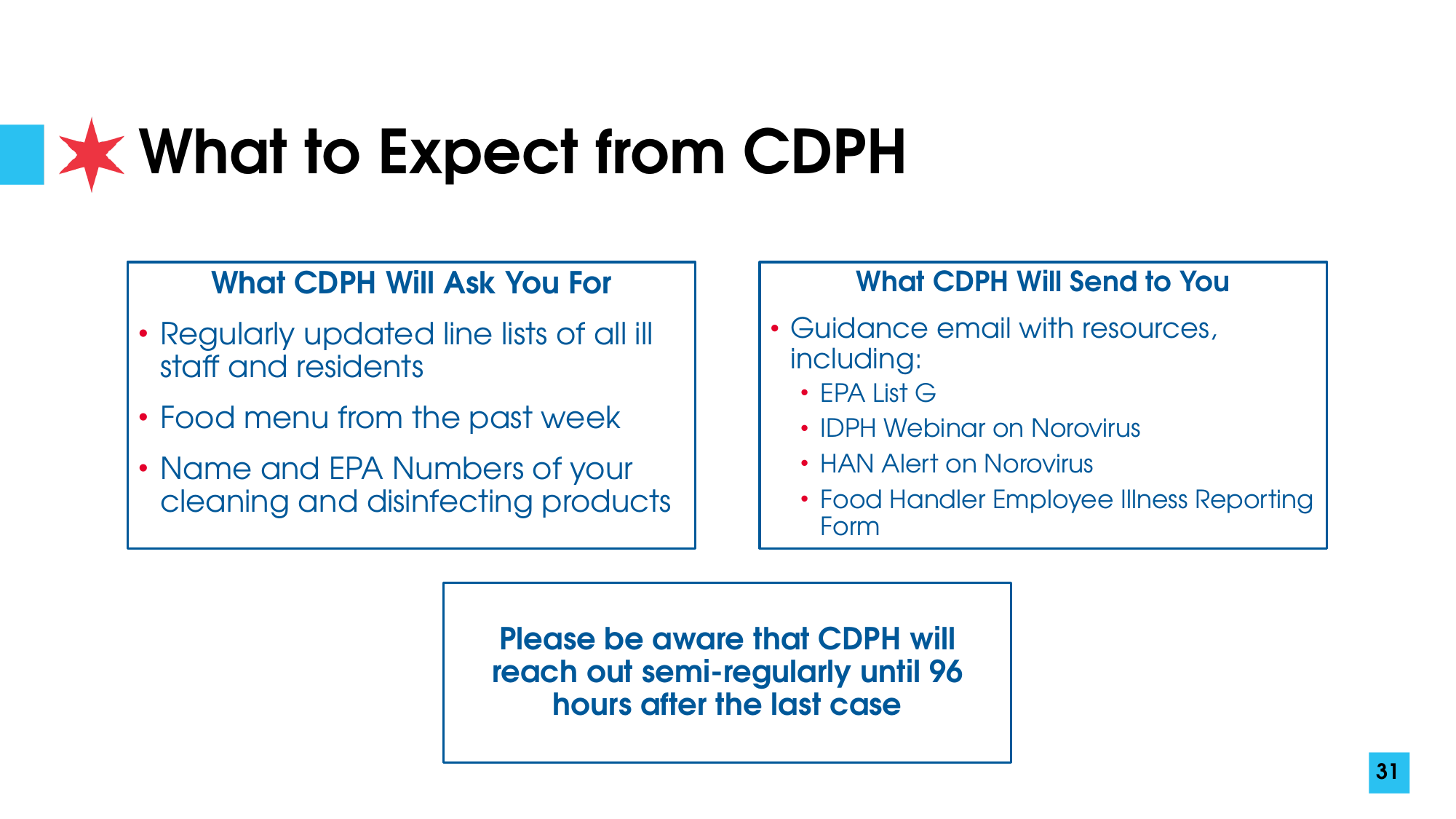

# What to Expect from CDPH
What CDPH Will Ask You For
Regularly updated line lists of all ill staff and residents
Food menu from the past week
Name and EPA Numbers of your cleaning and disinfecting products
What CDPH Will Send to You
Guidance email with resources, including:
EPA List G
IDPH Webinar on Norovirus
HAN Alert on Norovirus
Food Handler Employee Illness Reporting Form
Please be aware that CDPH will reach out semi-regularly until 96 hours after the last case
31